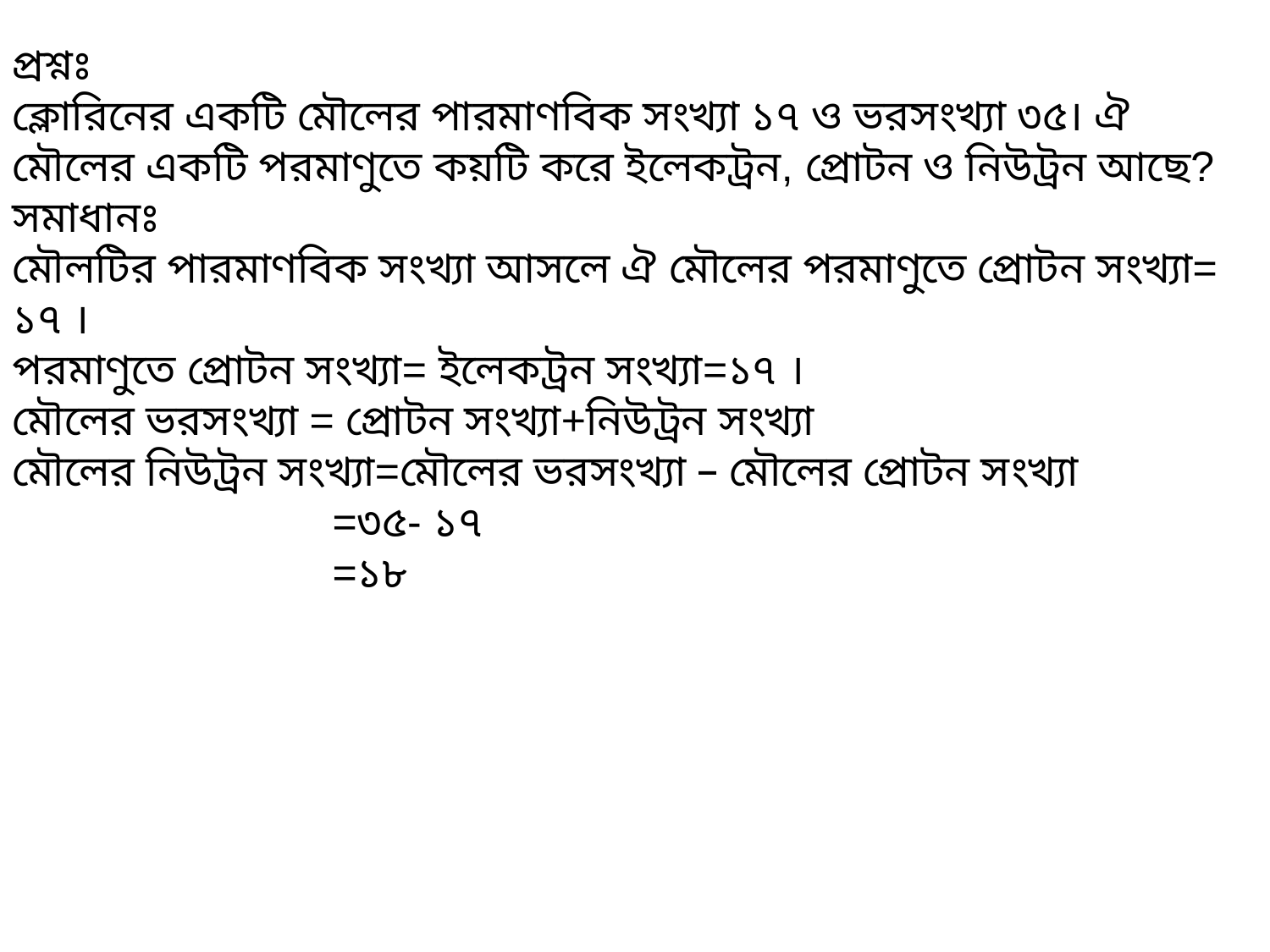

প্রশ্নঃ
ক্লোরিনের একটি মৌলের পারমাণবিক সংখ্যা ১৭ ও ভরসংখ্যা ৩৫। ঐ মৌলের একটি পরমাণুতে কয়টি করে ইলেকট্রন, প্রোটন ও নিউট্রন আছে?
সমাধানঃ
মৌলটির পারমাণবিক সংখ্যা আসলে ঐ মৌলের পরমাণুতে প্রোটন সংখ্যা= ১৭ ।
পরমাণুতে প্রোটন সংখ্যা= ইলেকট্রন সংখ্যা=১৭ ।
মৌলের ভরসংখ্যা = প্রোটন সংখ্যা+নিউট্রন সংখ্যা
মৌলের নিউট্রন সংখ্যা=মৌলের ভরসংখ্যা – মৌলের প্রোটন সংখ্যা
                           =৩৫- ১৭
                           =১৮